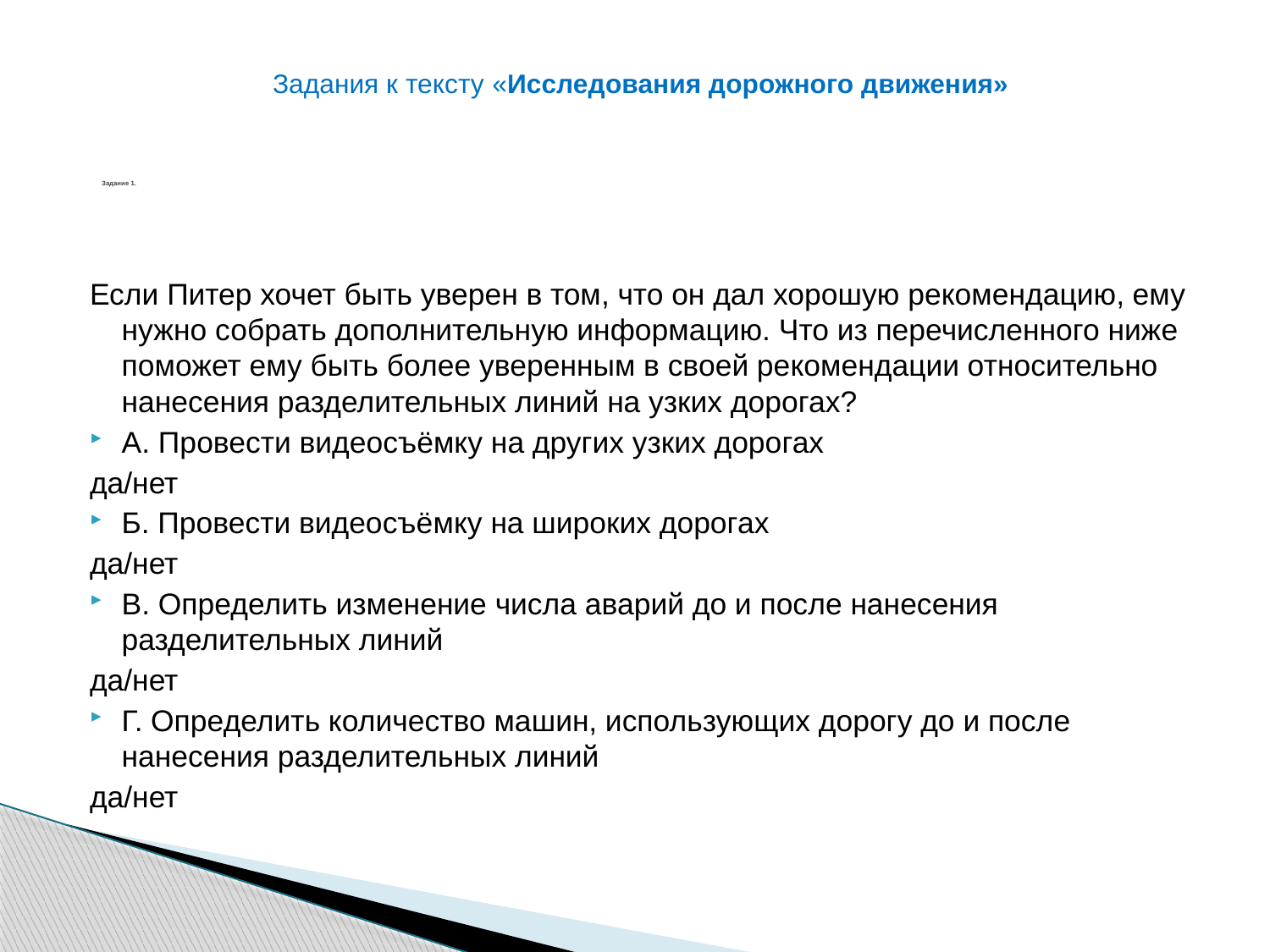

Задания к тексту «Исследования дорожного движения»
# Задание 1.

Если Питер хочет быть уверен в том, что он дал хорошую рекомендацию, ему нужно собрать дополнительную информацию. Что из перечисленного ниже поможет ему быть более уверенным в своей рекомендации относительно нанесения разделительных линий на узких дорогах?
А. Провести видеосъёмку на других узких дорогах
да/нет
Б. Провести видеосъёмку на широких дорогах
да/нет
В. Определить изменение числа аварий до и после нанесения разделительных линий
да/нет
Г. Определить количество машин, использующих дорогу до и после нанесения разделительных линий
да/нет